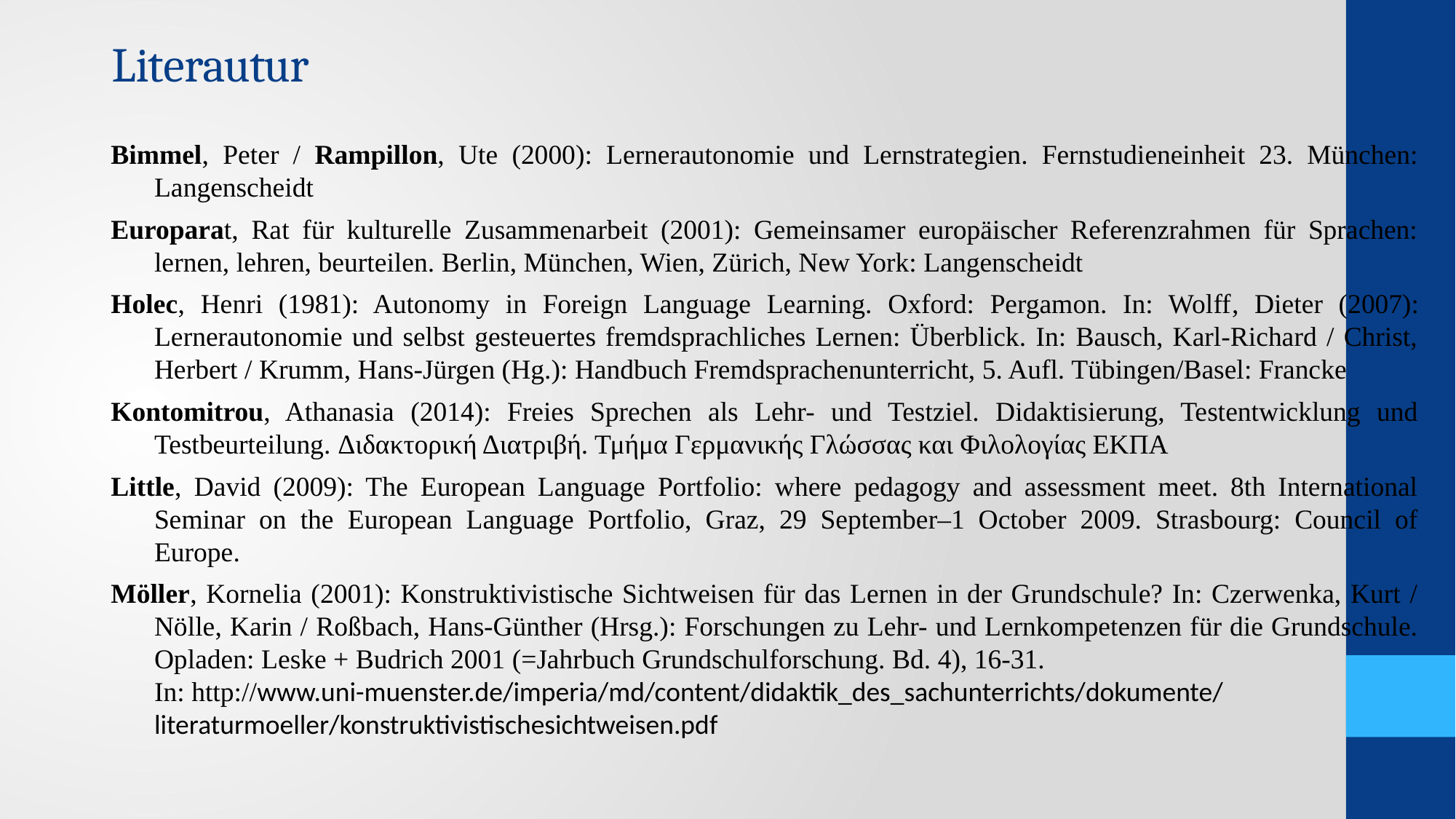

# Literautur
Bimmel, Peter / Rampillon, Ute (2000): Lernerautonomie und Lernstrategien. Fernstudieneinheit 23. München: Langenscheidt
Europarat, Rat für kulturelle Zusammenarbeit (2001): Gemeinsamer europäischer Referenzrahmen für Sprachen: lernen, lehren, beurteilen. Berlin, München, Wien, Zürich, New York: Langenscheidt
Holec, Henri (1981): Autonomy in Foreign Language Learning. Oxford: Pergamon. In: Wolff, Dieter (2007): Lernerautonomie und selbst gesteuertes fremdsprachliches Lernen: Überblick. In: Bausch, Karl-Richard / Christ, Herbert / Krumm, Hans-Jürgen (Hg.): Handbuch Fremdsprachenunterricht, 5. Aufl. Tübingen/Basel: Francke
Kontomitrou, Athanasia (2014): Freies Sprechen als Lehr- und Testziel. Didaktisierung, Testentwicklung und Testbeurteilung. Διδακτορική Διατριβή. Τμήμα Γερμανικής Γλώσσας και Φιλολογίας ΕΚΠΑ
Little, David (2009): The European Language Portfolio: where pedagogy and assessment meet. 8th International Seminar on the European Language Portfolio, Graz, 29 September–1 October 2009. Strasbourg: Council of Europe.
Möller, Kornelia (2001): Konstruktivistische Sichtweisen für das Lernen in der Grundschule? In: Czerwenka, Kurt / Nölle, Karin / Roßbach, Hans-Günther (Hrsg.): Forschungen zu Lehr- und Lernkompetenzen für die Grundschule. Opladen: Leske + Budrich 2001 (=Jahrbuch Grundschulforschung. Bd. 4), 16-31.
In: http://www.uni-muenster.de/imperia/md/content/didaktik_des_sachunterrichts/dokumente/literaturmoeller/konstruktivistischesichtweisen.pdf